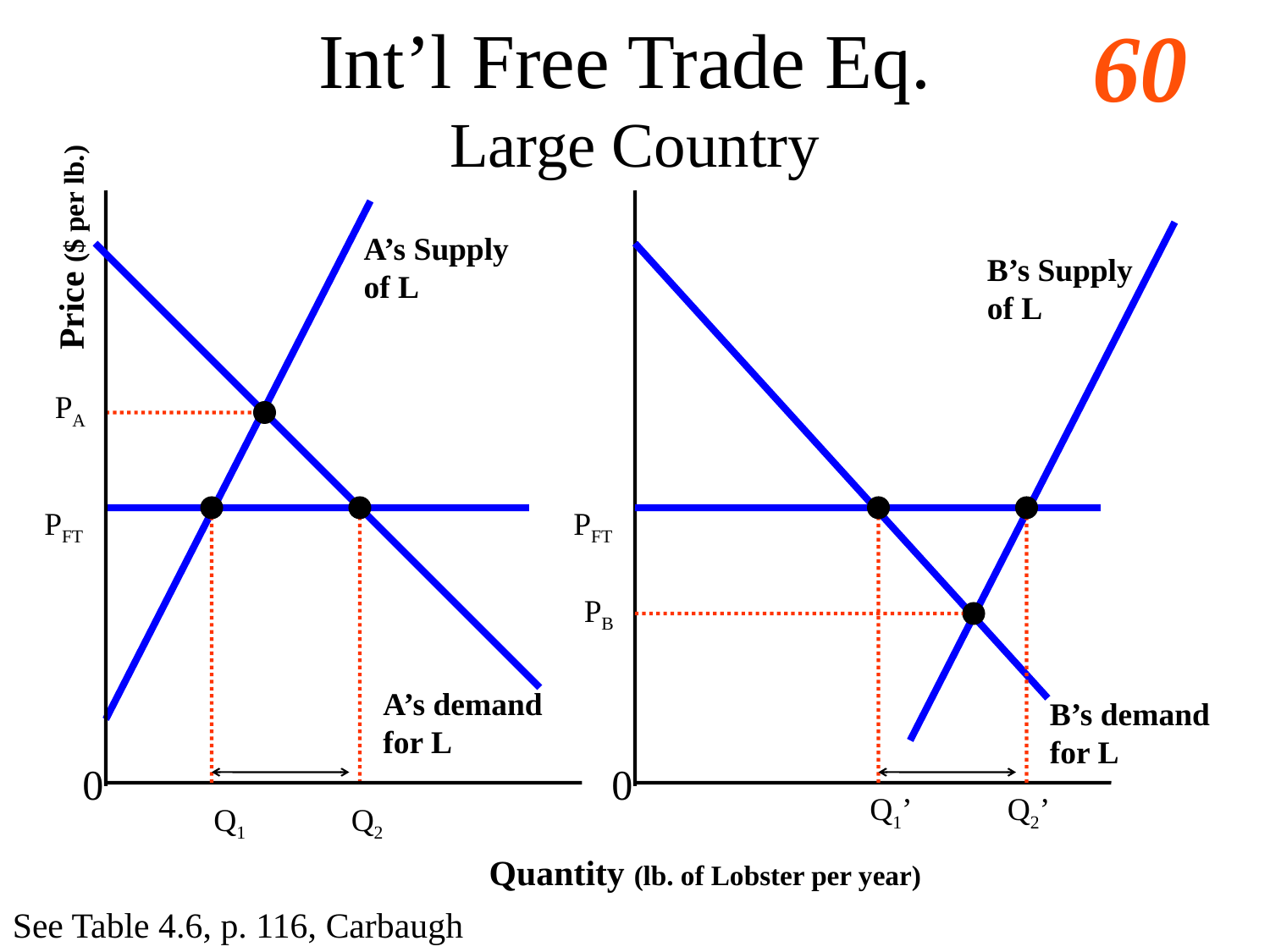

# Int’l Free Trade Eq. Large Country

Price ($ per lb.)
A’s Supply
of L

B’s Supply
of L
PA

PFT

PFT

PB

A’s demand for L
B’s demand for L
0
0

Q1’
Q2’
Q1
Q2
Quantity (lb. of Lobster per year)
See Table 4.6, p. 116, Carbaugh